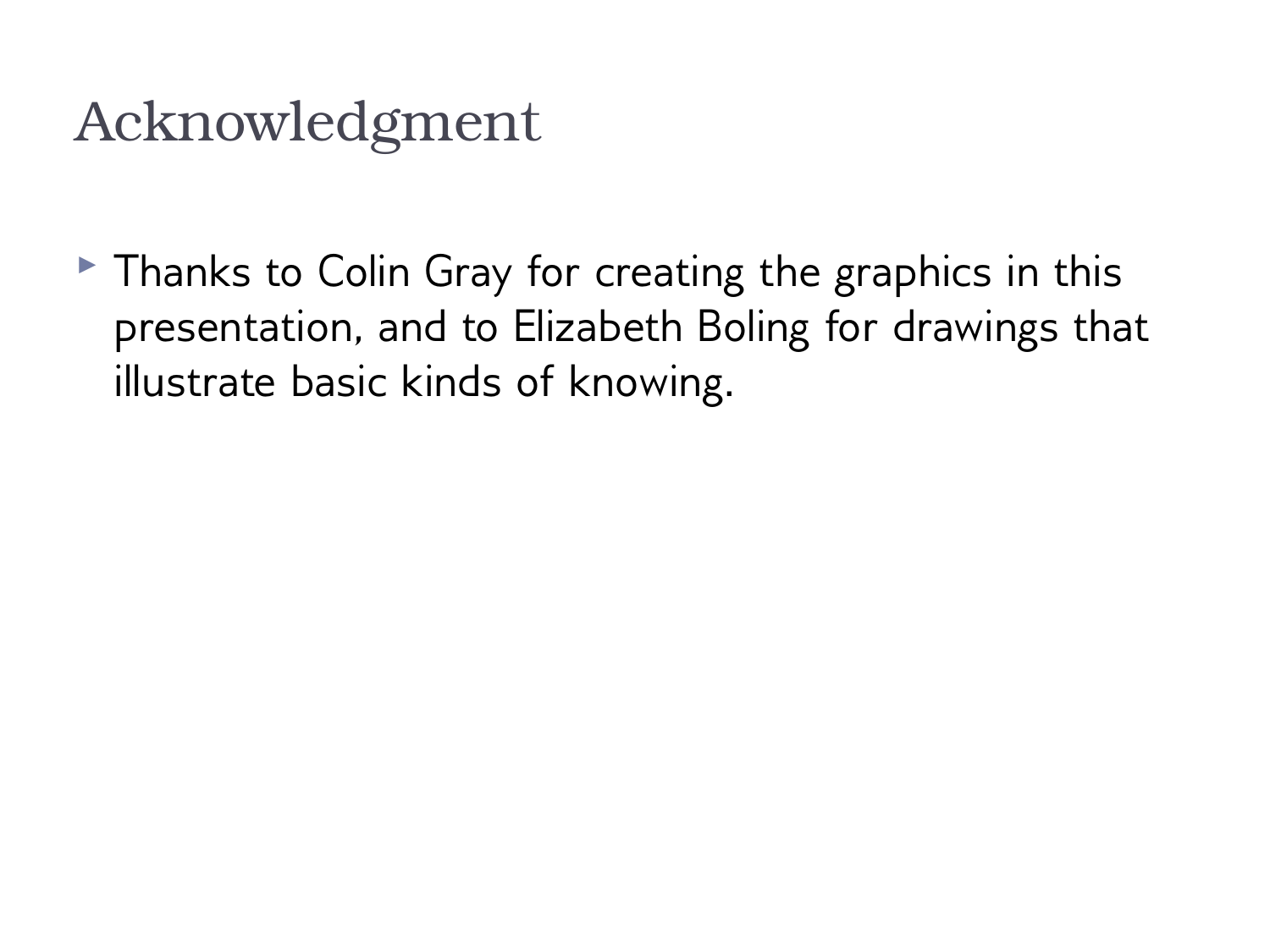

# Acknowledgment

Thanks to Colin Gray for creating the graphics in this presentation, and to Elizabeth Boling for drawings that illustrate basic kinds of knowing.
52
TIE Theory 11/11/11